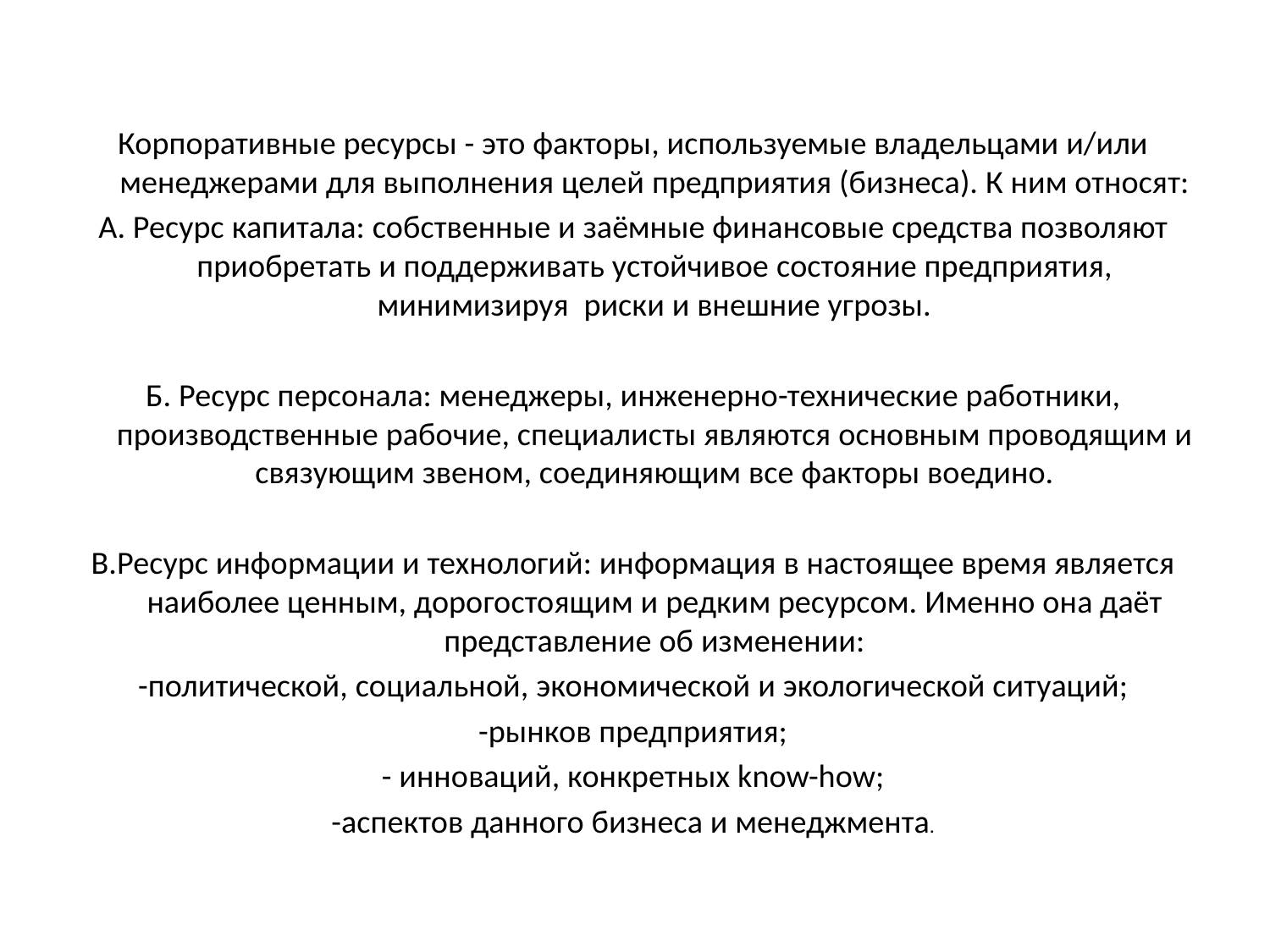

#

Корпоративные ресурсы - это факторы, используемые владельцами и/или менеджерами для выполнения целей предприятия (бизнеса). К ним относят:
А. Ресурс капитала: собственные и заёмные финансовые средства позволяют приобретать и поддерживать устойчивое состояние предприятия, минимизируя  риски и внешние угрозы.

Б. Ресурс персонала: менеджеры, инженерно-технические работники, производственные рабочие, специалисты являются основным проводящим и связующим звеном, соединяющим все факторы воедино.

В.Ресурс информации и технологий: информация в настоящее время является наиболее ценным, дорогостоящим и редким ресурсом. Именно она даёт представление об изменении:
-политической, социальной, экономической и экологической ситуаций;
-рынков предприятия;
- инноваций, конкретных know-how;
-аспектов данного бизнеса и менеджмента.